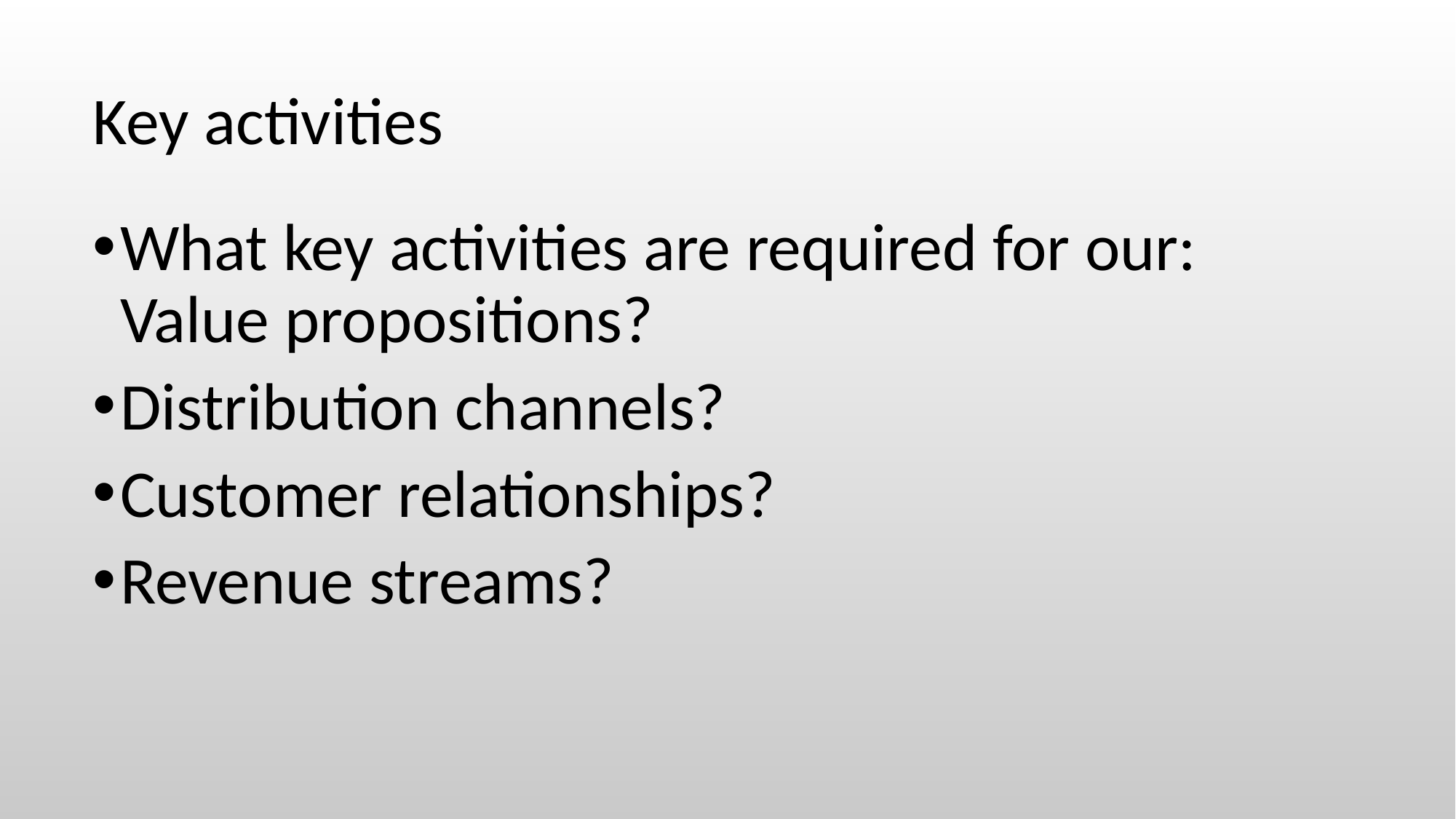

Key activities
What key activities are required for our: Value propositions?
Distribution channels?
Customer relationships?
Revenue streams?